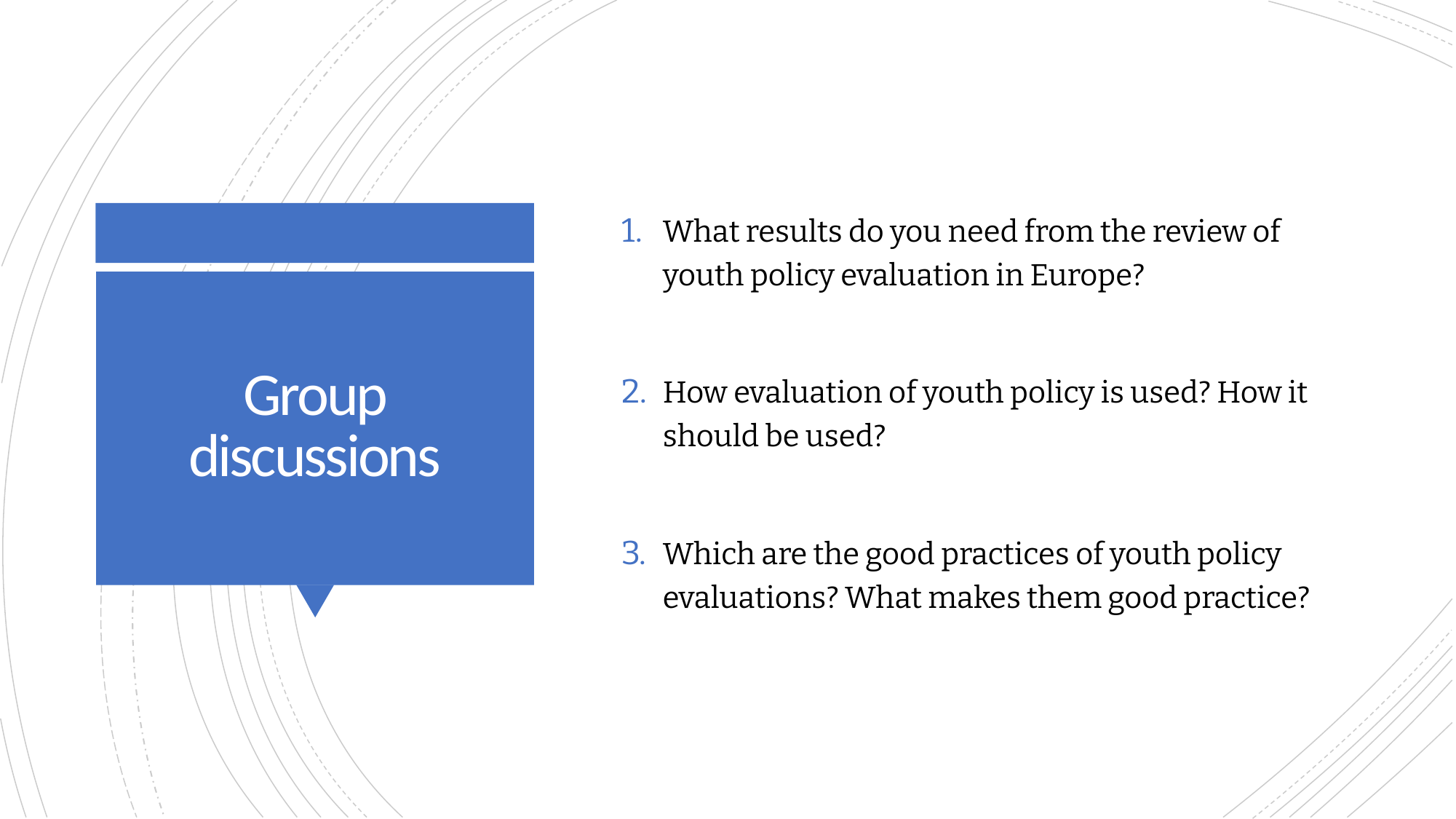

What results do you need from the review of youth policy evaluation in Europe?

How evaluation of youth policy is used? How it should be used?

Which are the good practices of youth policy evaluations? What makes them good practice?
# Group discussions